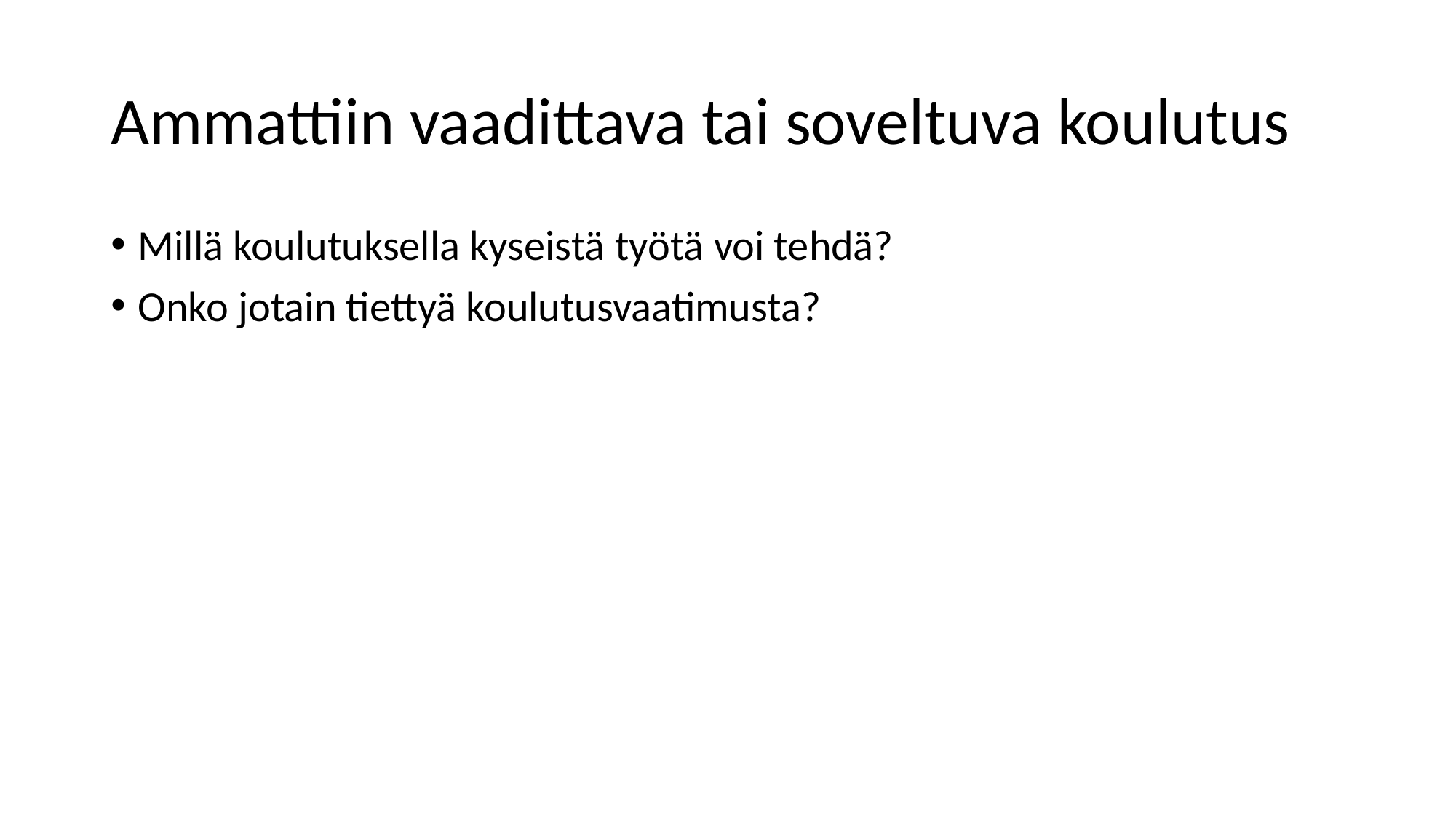

# Ammattiin vaadittava tai soveltuva koulutus
Millä koulutuksella kyseistä työtä voi tehdä?
Onko jotain tiettyä koulutusvaatimusta?